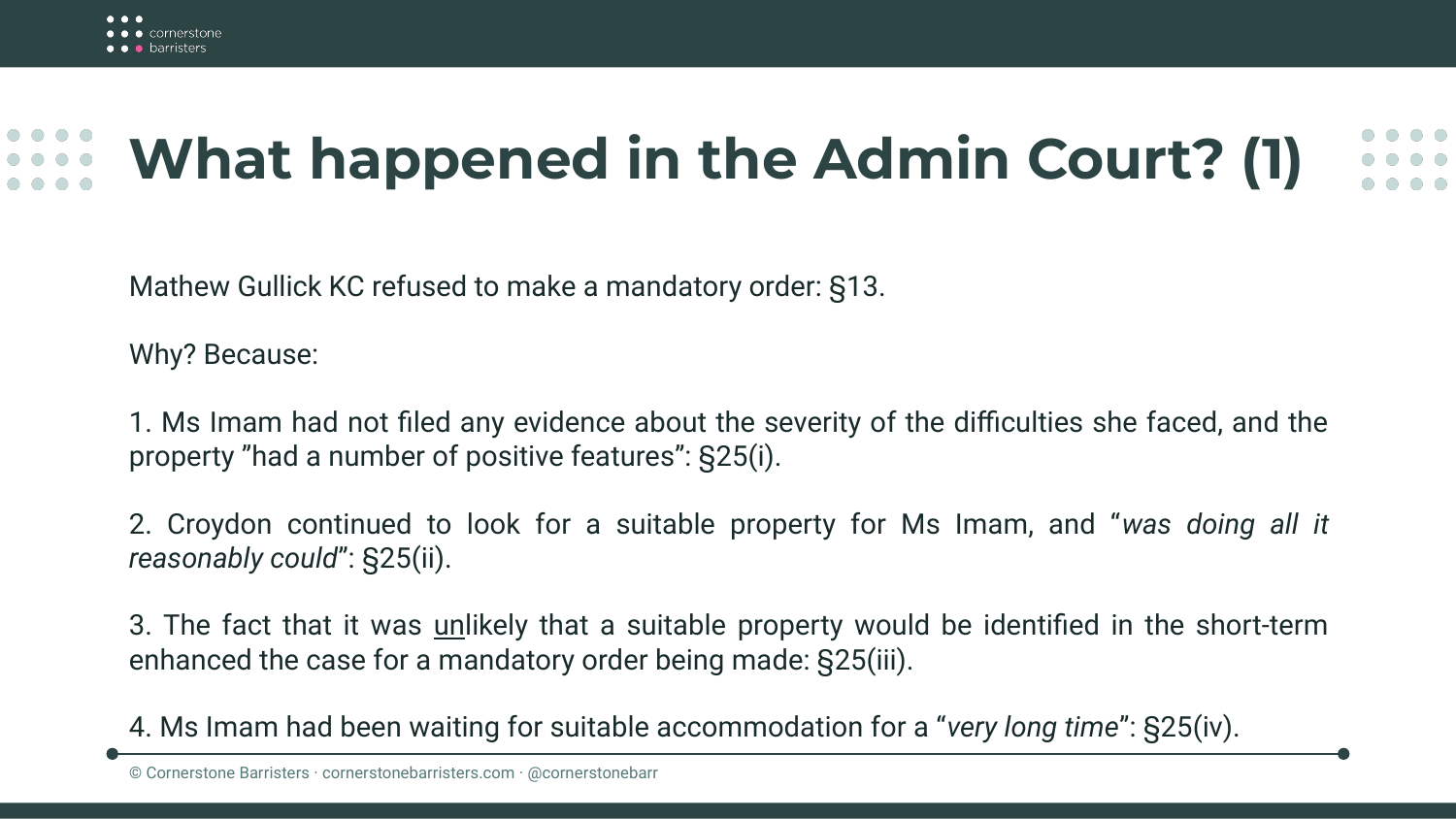

What happened in the Admin Court? (1)
Mathew Gullick KC refused to make a mandatory order: §13.

Why? Because:

1. Ms Imam had not filed any evidence about the severity of the difficulties she faced, and the property ”had a number of positive features”: §25(i).

2. Croydon continued to look for a suitable property for Ms Imam, and “was doing all it reasonably could”: §25(ii).

3. The fact that it was unlikely that a suitable property would be identified in the short-term enhanced the case for a mandatory order being made: §25(iii).

4. Ms Imam had been waiting for suitable accommodation for a “very long time”: §25(iv).